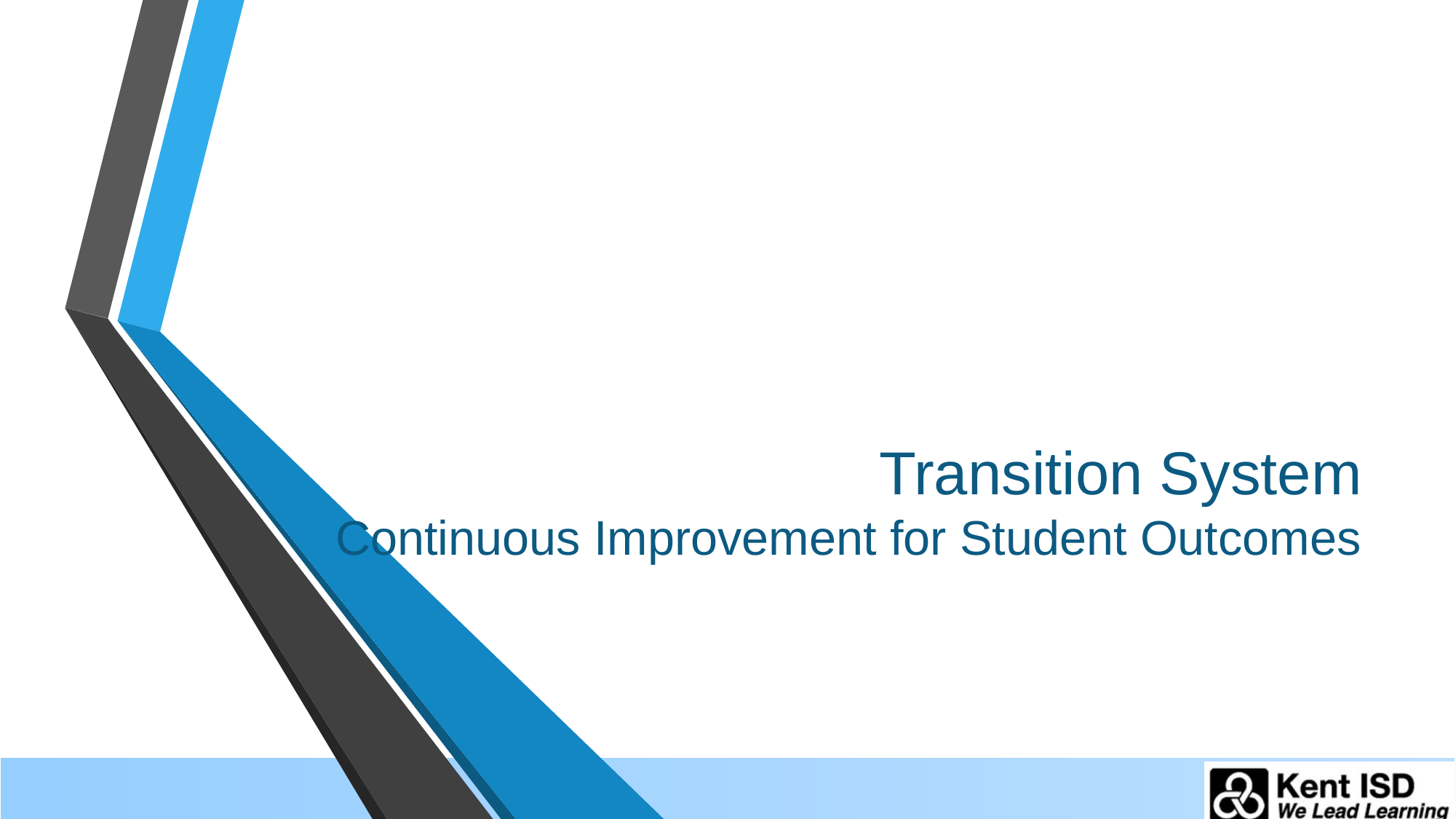

# Transition System Continuous Improvement for Student Outcomes